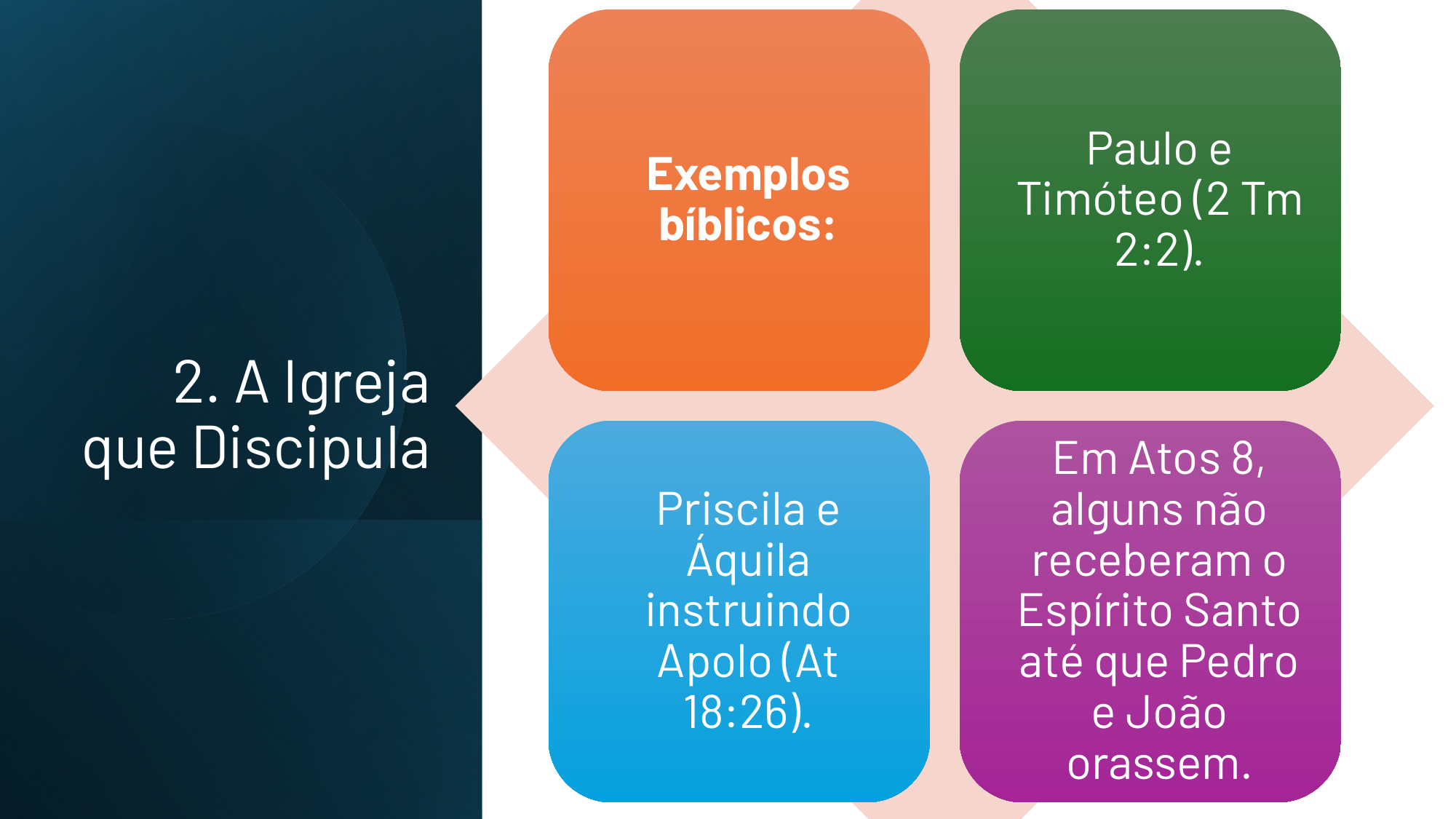

Exemplos bíblicos:
Paulo e Timóteo (2 Tm 2:2).
Priscila e Áquila instruindo Apolo (At 18:26).
Em Atos 8, alguns não receberam o Espírito Santo até que Pedro e João orassem.

# 2. A Igreja que Discipula